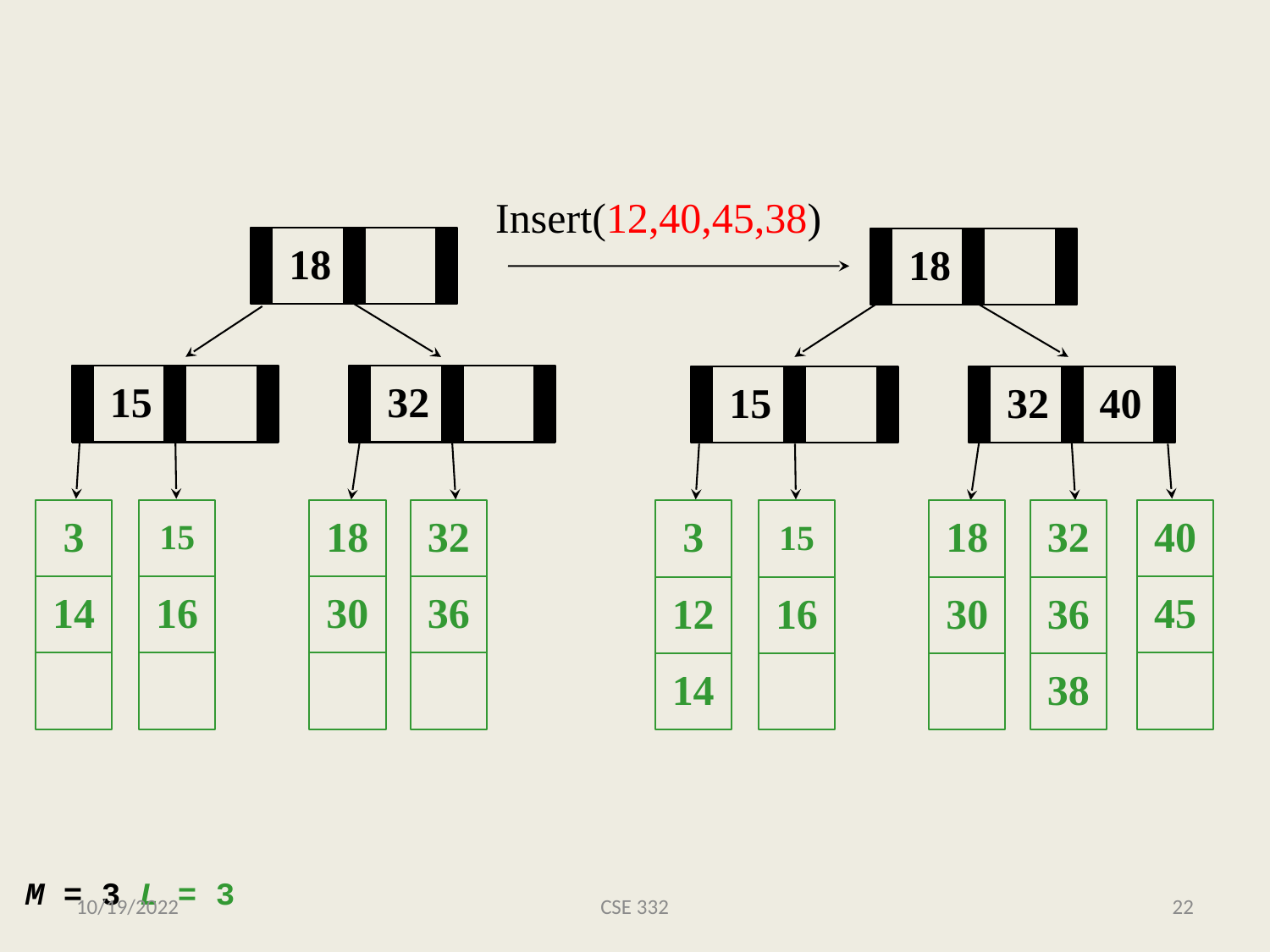

Insert(12,40,45,38)

18

18

15

32

15

32

40

3

15

18

32

40

3

15

18

32

14

16

30

36

45

12

16

30

36

14

38
M = 3 L = 3
10/19/2022
CSE 332
22